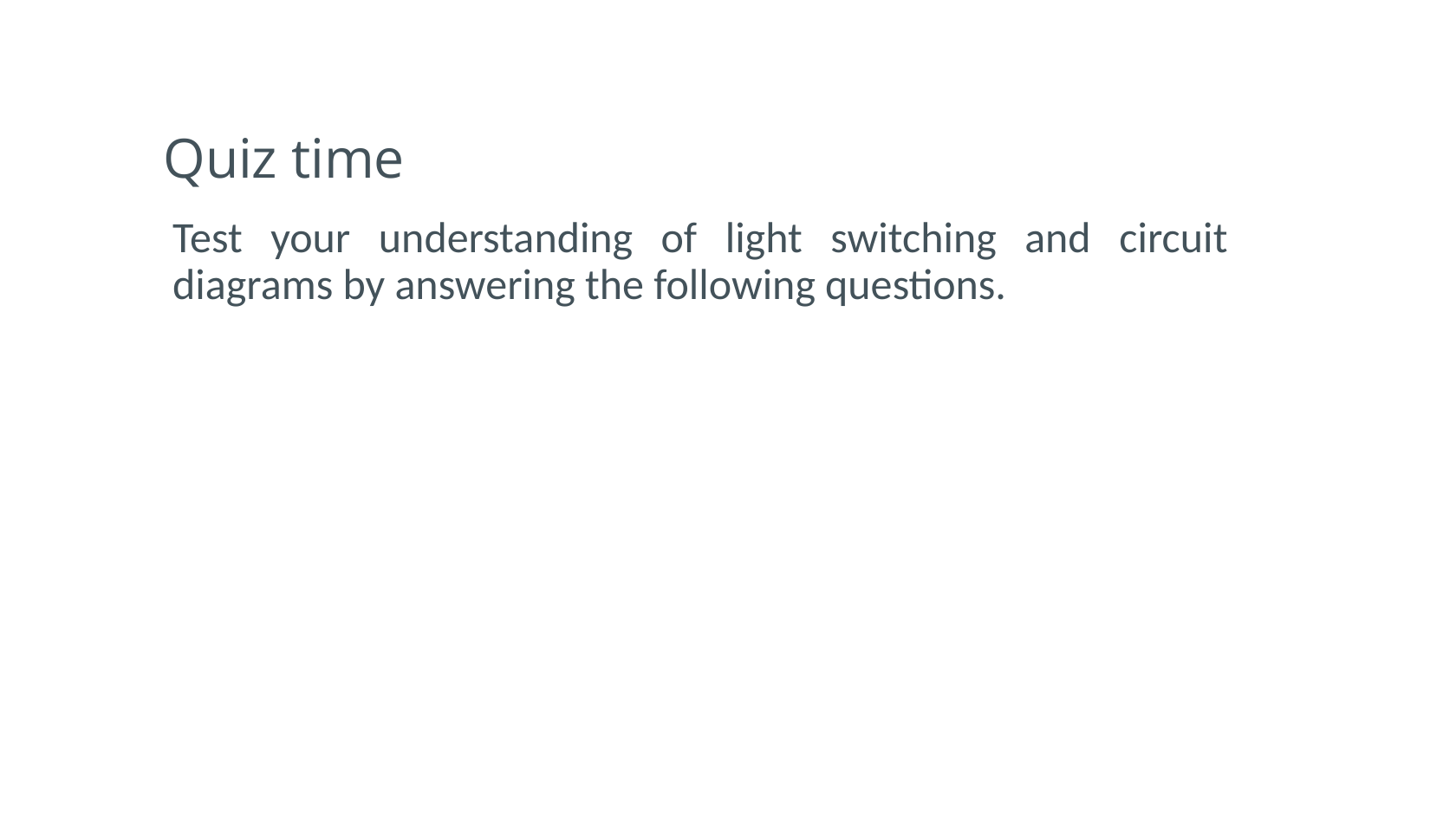

# Quiz time
Test your understanding of light switching and circuit diagrams by answering the following questions.